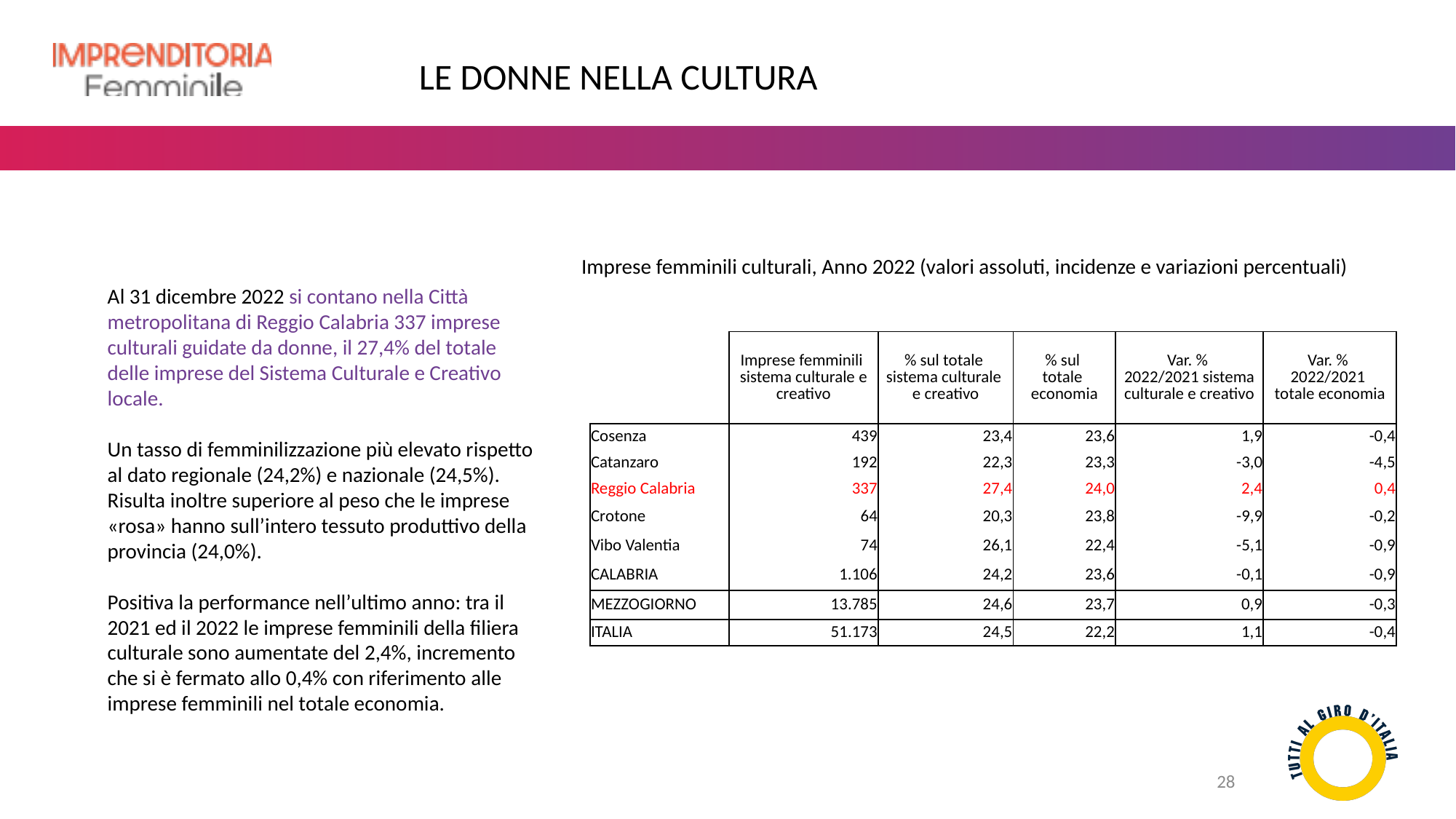

LE DONNE NELLA CULTURA
Imprese femminili culturali, Anno 2022 (valori assoluti, incidenze e variazioni percentuali)
Al 31 dicembre 2022 si contano nella Città metropolitana di Reggio Calabria 337 imprese culturali guidate da donne, il 27,4% del totale delle imprese del Sistema Culturale e Creativo locale.

Un tasso di femminilizzazione più elevato rispetto al dato regionale (24,2%) e nazionale (24,5%). Risulta inoltre superiore al peso che le imprese «rosa» hanno sull’intero tessuto produttivo della provincia (24,0%).

Positiva la performance nell’ultimo anno: tra il 2021 ed il 2022 le imprese femminili della filiera culturale sono aumentate del 2,4%, incremento che si è fermato allo 0,4% con riferimento alle imprese femminili nel totale economia.
|  | Imprese femminili sistema culturale e creativo | % sul totale sistema culturale e creativo | % sul totale economia | Var. % 2022/2021 sistema culturale e creativo | Var. % 2022/2021 totale economia |
| --- | --- | --- | --- | --- | --- |
| Cosenza | 439 | 23,4 | 23,6 | 1,9 | -0,4 |
| Catanzaro | 192 | 22,3 | 23,3 | -3,0 | -4,5 |
| Reggio Calabria | 337 | 27,4 | 24,0 | 2,4 | 0,4 |
| Crotone | 64 | 20,3 | 23,8 | -9,9 | -0,2 |
| Vibo Valentia | 74 | 26,1 | 22,4 | -5,1 | -0,9 |
| CALABRIA | 1.106 | 24,2 | 23,6 | -0,1 | -0,9 |
| MEZZOGIORNO | 13.785 | 24,6 | 23,7 | 0,9 | -0,3 |
| ITALIA | 51.173 | 24,5 | 22,2 | 1,1 | -0,4 |
28